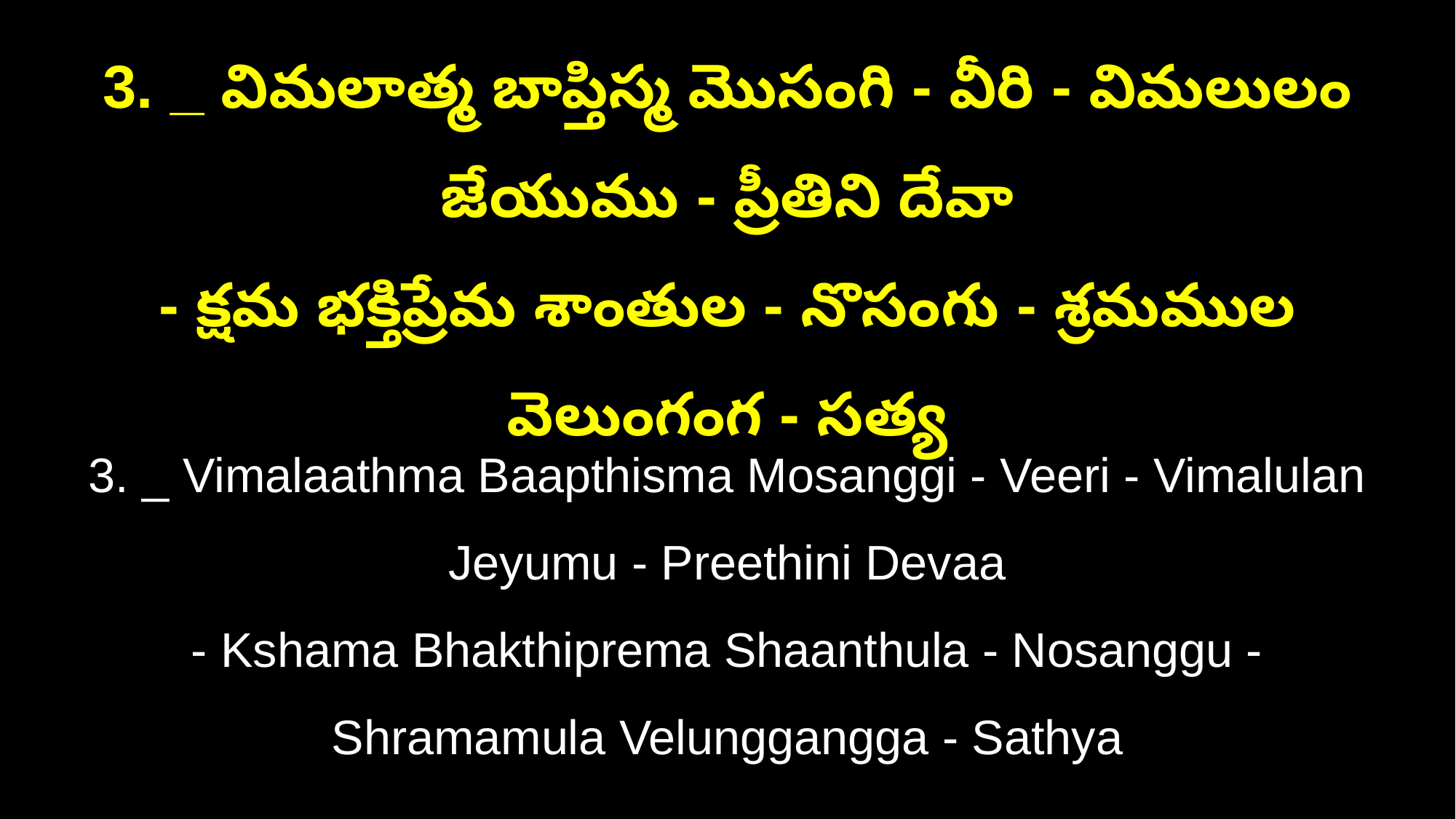

3. _ విమలాత్మ బాప్తిస్మ మొసంగి - వీరి - విమలులం జేయుము - ప్రీతిని దేవా
- క్షమ భక్తిప్రేమ శాంతుల - నొసంగు - శ్రమముల వెలుంగంగ - సత్య
3. _ Vimalaathma Baapthisma Mosanggi - Veeri - Vimalulan Jeyumu - Preethini Devaa
- Kshama Bhakthiprema Shaanthula - Nosanggu - Shramamula Velunggangga - Sathya